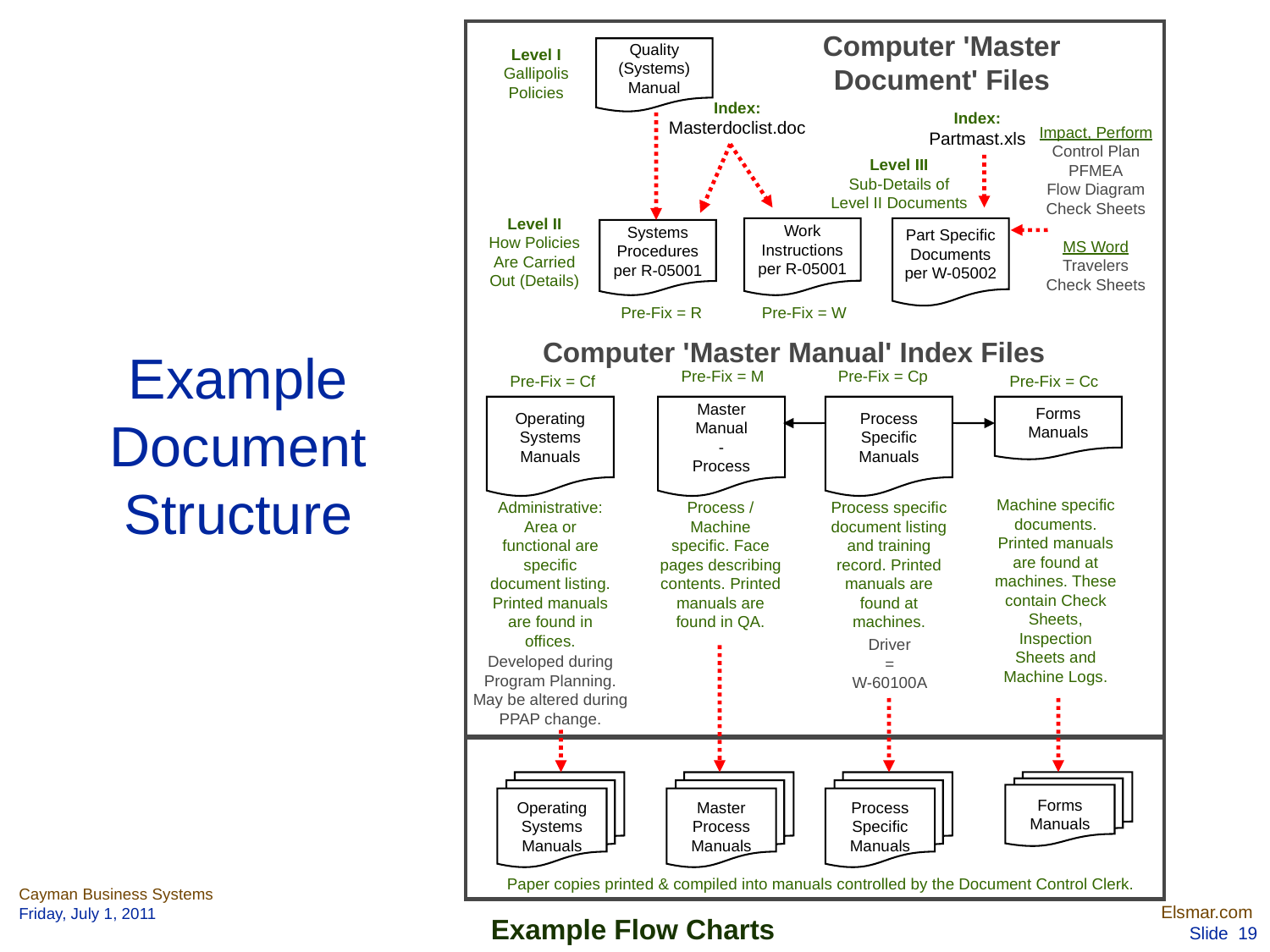

Computer 'Master
Document' Files
Level I
Gallipolis
Policies
Quality
(Systems)
Manual
Index:
Masterdoclist.doc
Index:
Partmast.xls

Impact, Perform
Control Plan
PFMEA
Flow Diagram
Check Sheets

MS Word
Travelers
Check Sheets

Level III
Sub-Details of
Level II Documents

Level II
How Policies
Are Carried
Out (Details)
Work
Instructions
per R-05001
Part Specific
Documents
per W-05002
Systems
Procedures
per R-05001

Pre-Fix = R
Pre-Fix = W
Computer 'Master Manual' Index Files
# Example Document Structure
Pre-Fix = M
Pre-Fix = Cp
Pre-Fix = Cc
Pre-Fix = Cf
Operating
Systems
Manuals
Master
Manual
-
Process
Process
Specific
Manuals
Forms
Manuals

Machine specific documents. Printed manuals are found at machines. These contain Check Sheets, Inspection Sheets and Machine Logs.
Administrative:
Area or functional are specific document listing. Printed manuals are found in offices.
Process / Machine specific. Face pages describing contents. Printed manuals are found in QA.
Process specific document listing and training record. Printed manuals are found at machines.
Driver
=
W-60100A
Developed during Program Planning.
May be altered during PPAP change.

Operating
Systems
Manuals
Master
Process
Manuals
Process
Specific
Manuals
Forms
Manuals
Paper copies printed & compiled into manuals controlled by the Document Control Clerk.